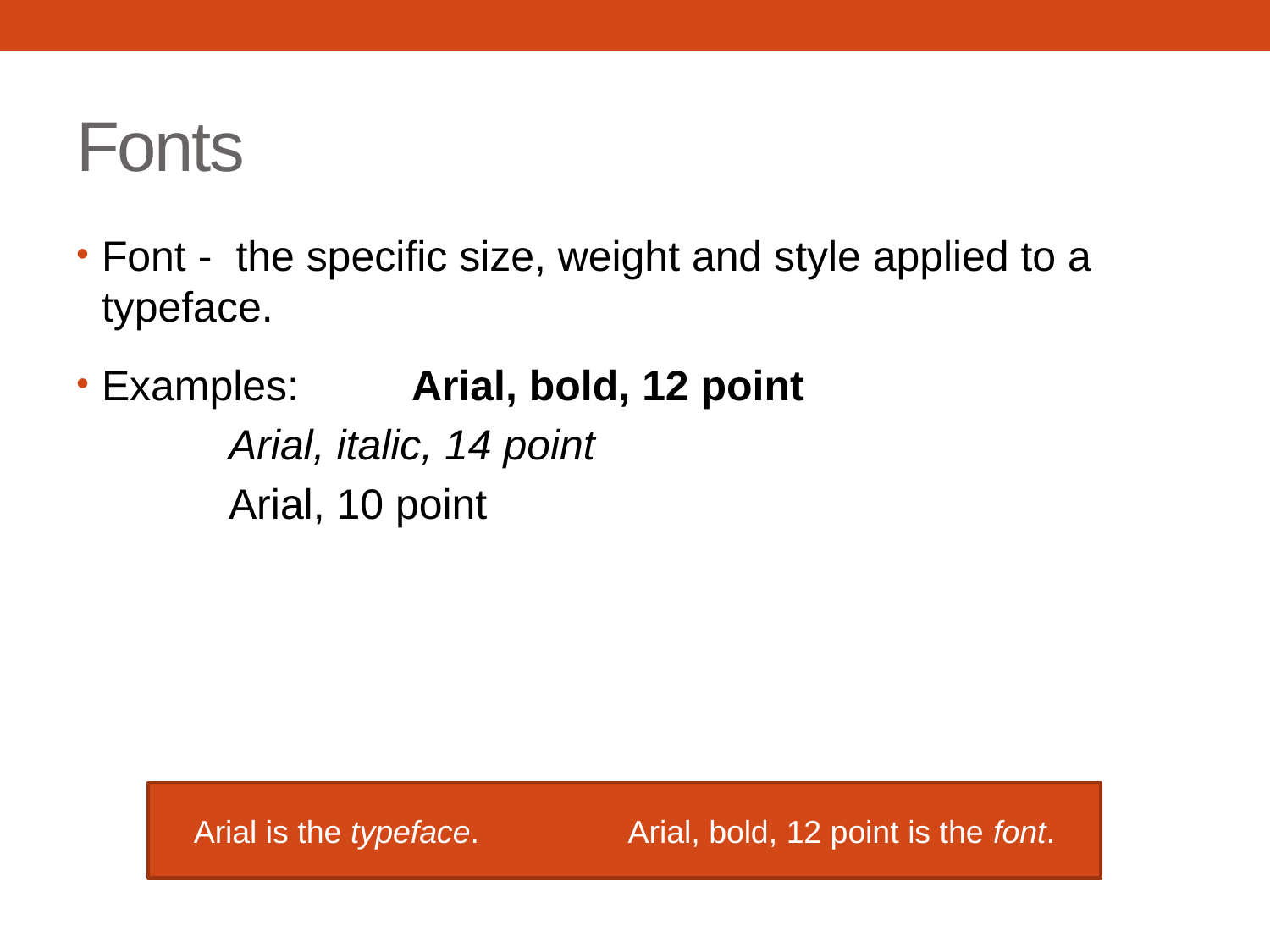

# Fonts
Font -  the specific size, weight and style applied to a typeface.

Examples:	Arial, bold, 12 point
		Arial, italic, 14 point
		Arial, 10 point
Arial is the typeface.                 Arial, bold, 12 point is the font.